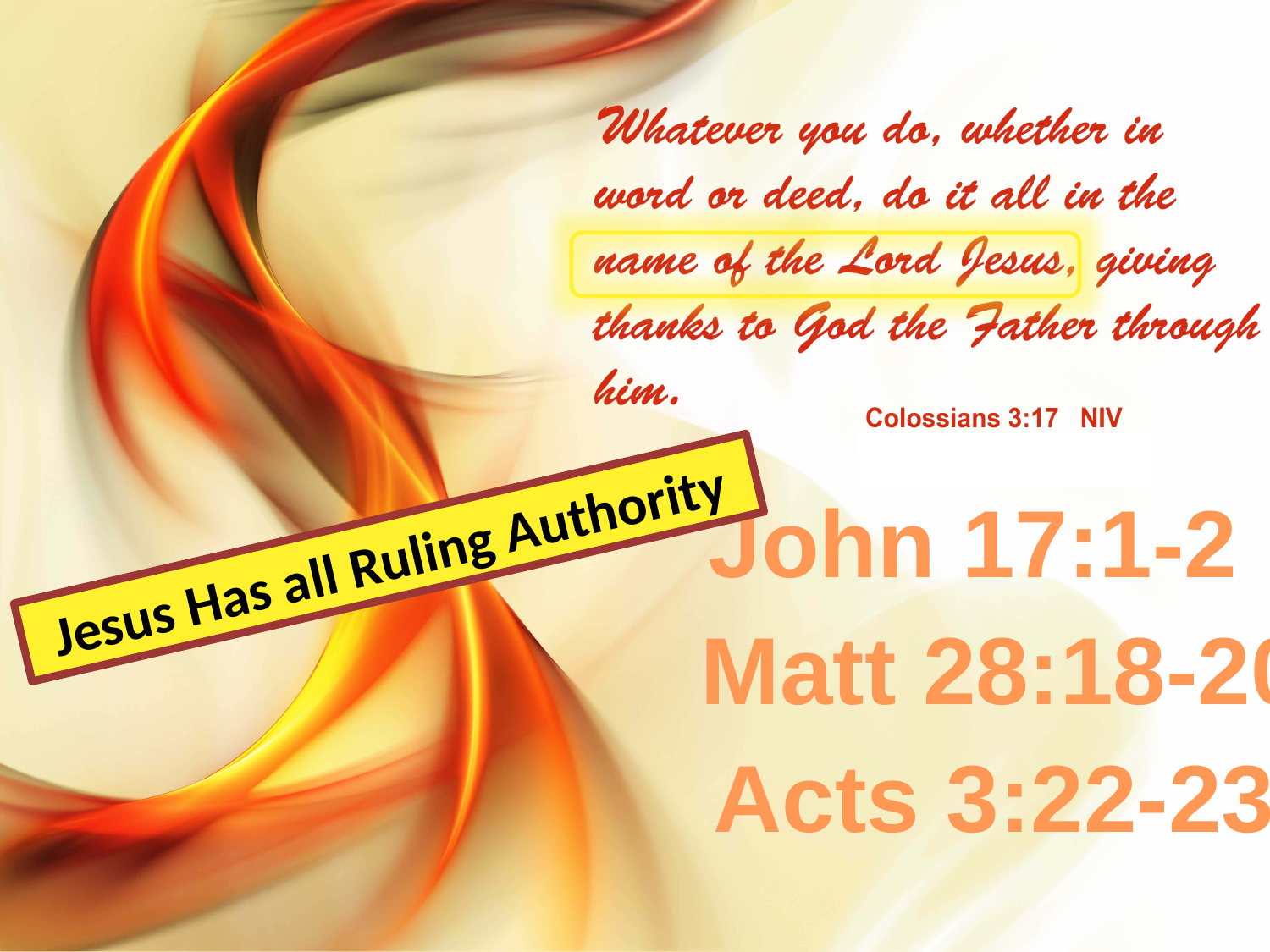

John 17:1-2
Jesus Has all Ruling Authority
Matt 28:18-20
Acts 3:22-23